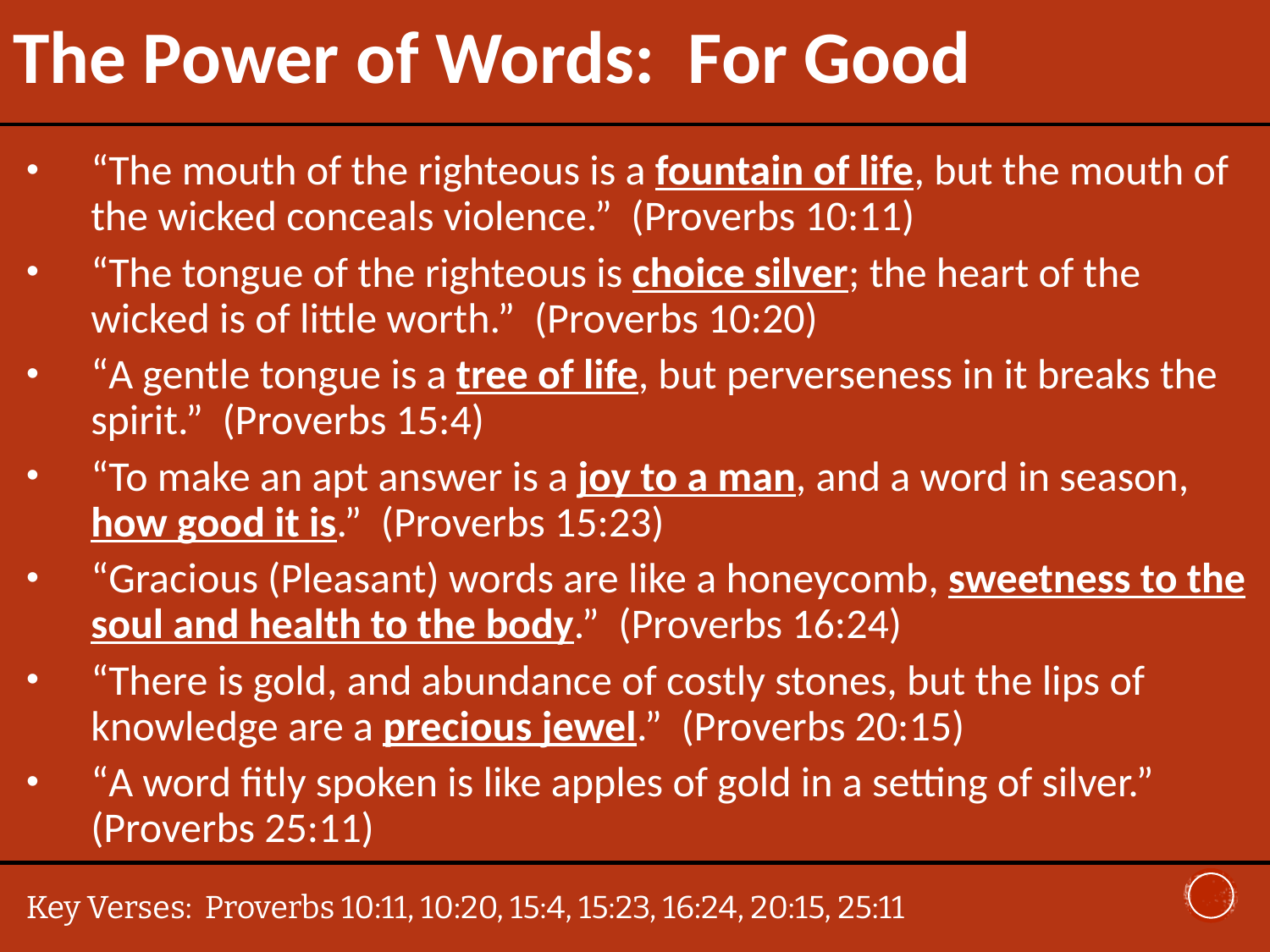

# The Power of Words:  For Good
“The mouth of the righteous is a fountain of life, but the mouth of the wicked conceals violence.”  (Proverbs 10:11)
“The tongue of the righteous is choice silver; the heart of the wicked is of little worth.”  (Proverbs 10:20)
“A gentle tongue is a tree of life, but perverseness in it breaks the spirit.”  (Proverbs 15:4)
“To make an apt answer is a joy to a man, and a word in season, how good it is.”  (Proverbs 15:23)
“Gracious (Pleasant) words are like a honeycomb, sweetness to the soul and health to the body.”  (Proverbs 16:24)
“There is gold, and abundance of costly stones, but the lips of knowledge are a precious jewel.”  (Proverbs 20:15)
“A word fitly spoken is like apples of gold in a setting of silver.”  (Proverbs 25:11)
Key Verses:  Proverbs 10:11, 10:20, 15:4, 15:23, 16:24, 20:15, 25:11